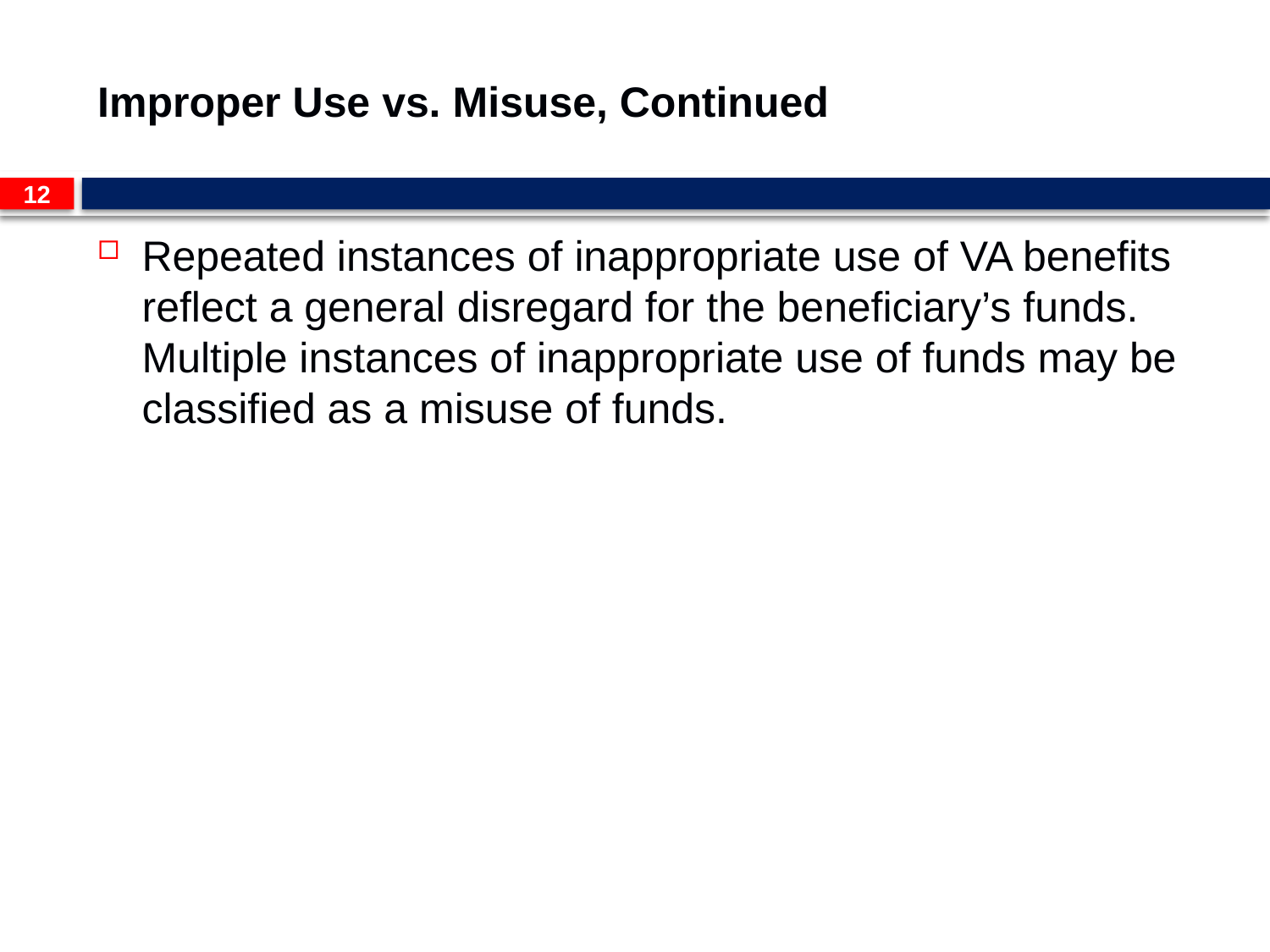

# Improper Use vs. Misuse, Continued
12
Repeated instances of inappropriate use of VA benefits reflect a general disregard for the beneficiary’s funds.  Multiple instances of inappropriate use of funds may be classified as a misuse of funds.